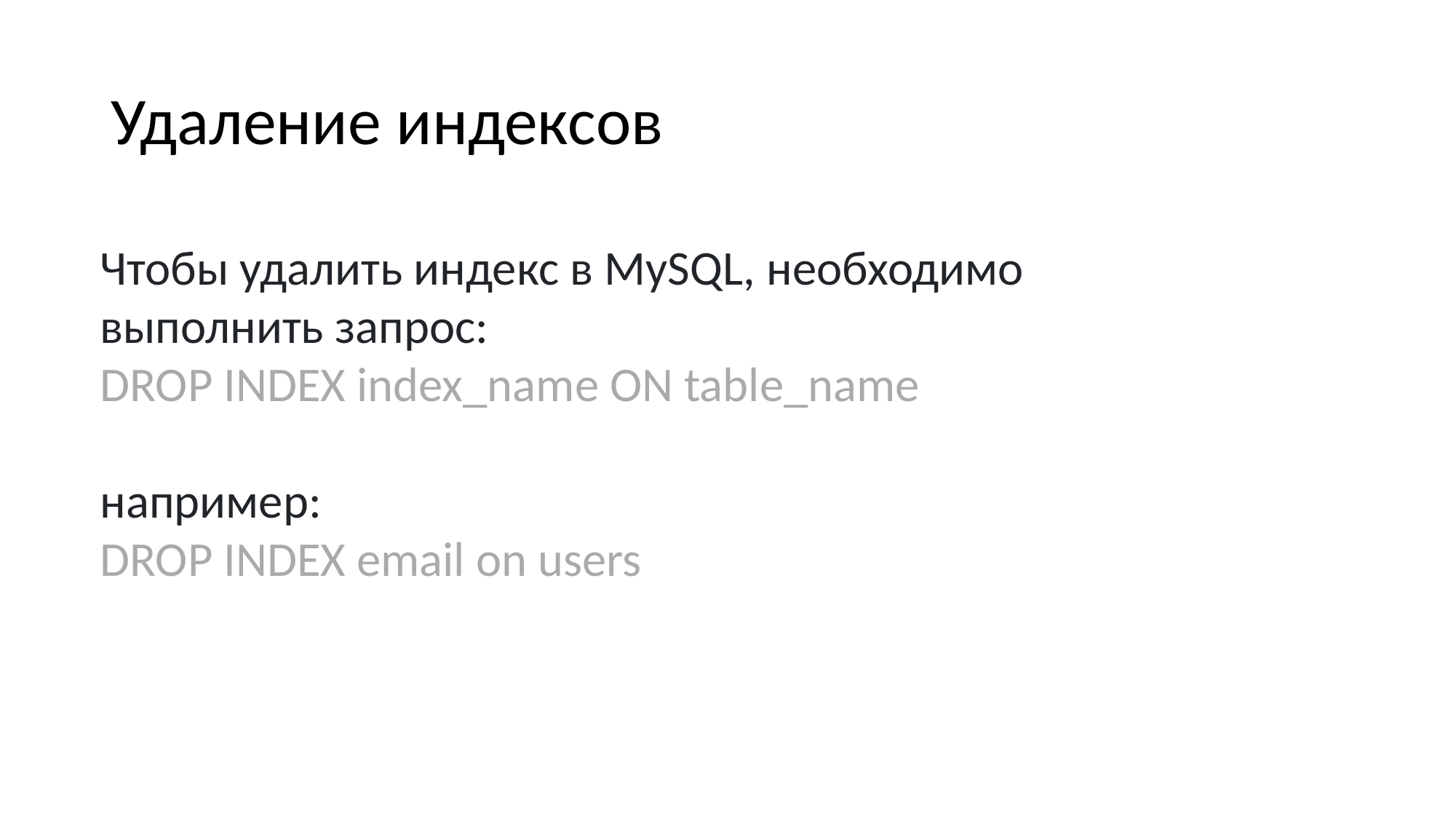

# Удаление индексов
Чтобы удалить индекс в MySQL, необходимо выполнить запрос:
DROP INDEX index_name ON table_name

например:
DROP INDEX email on users